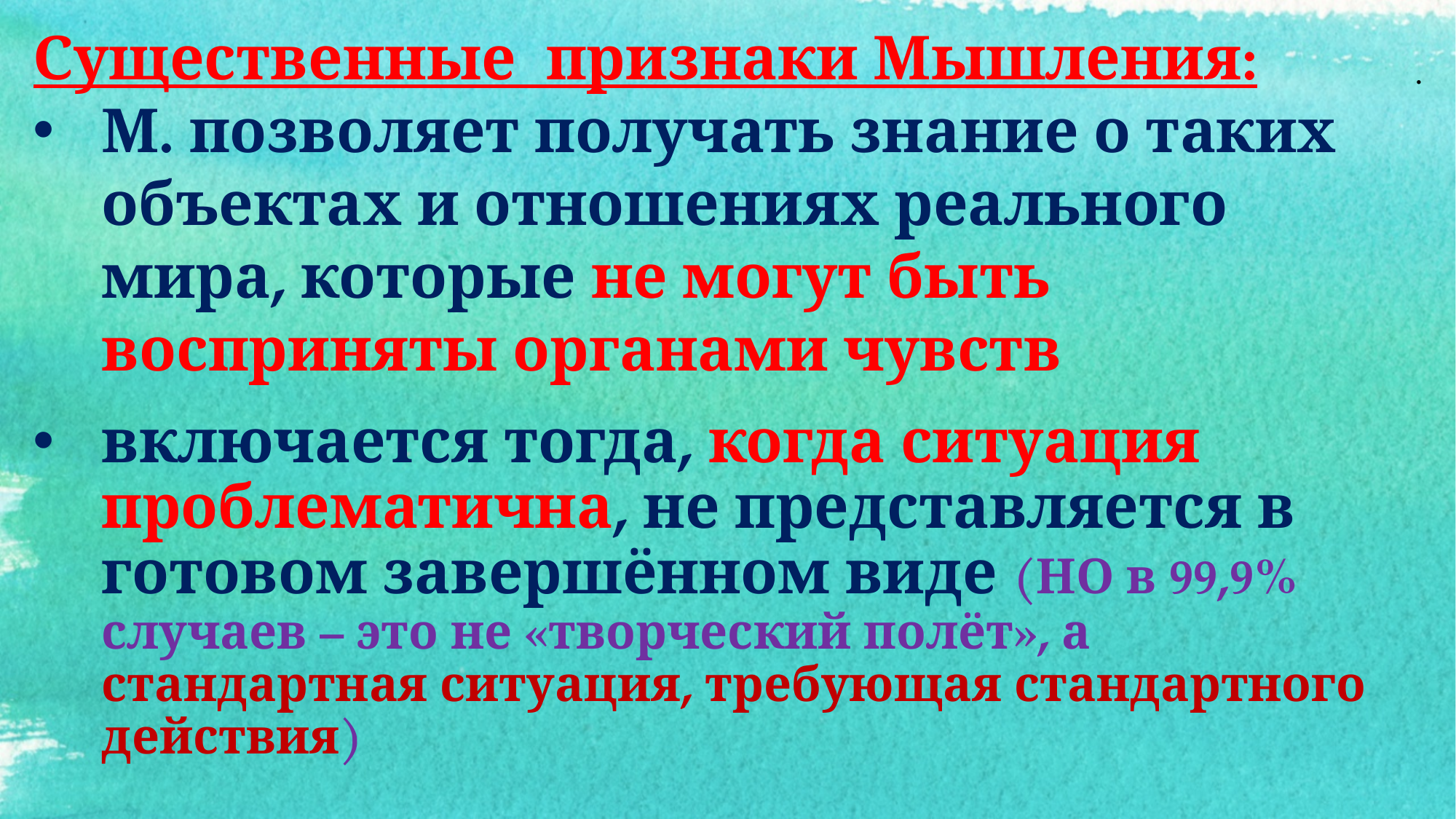

.

Существенные  признаки Мышления:
М. позволяет получать знание о таких объектах и отношениях реального мира, которые не могут быть восприняты органами чувств
включается тогда, когда ситуация проблематична, не представляется в готовом завершённом виде (НО в 99,9% случаев – это не «творческий полёт», а стандартная ситуация, требующая стандартного действия)